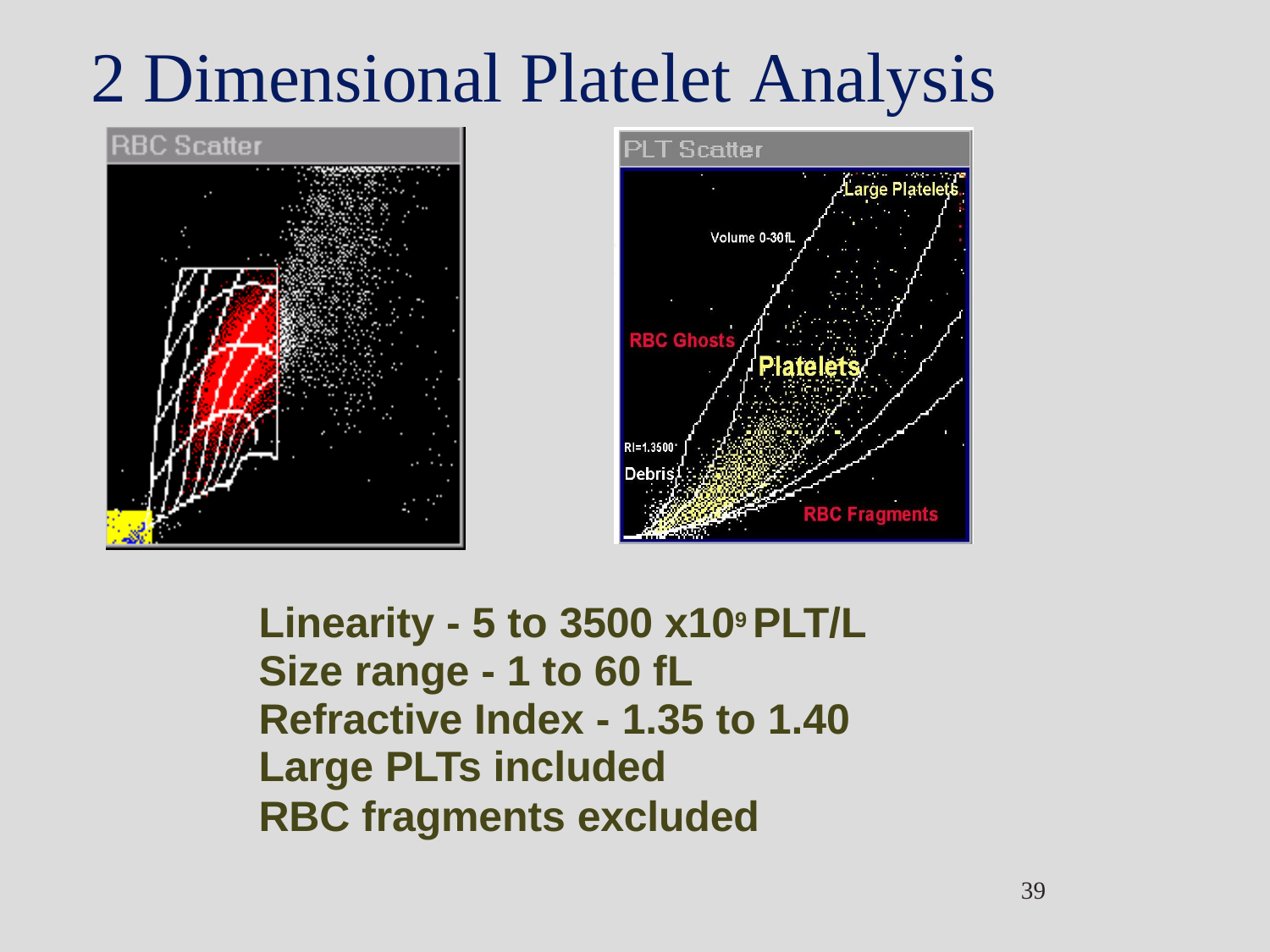

# 2 Dimensional Platelet Analysis

Linearity - 5 to 3500 x109 PLT/L  Size range - 1 to 60 fL  Refractive Index - 1.35 to 1.40  Large PLTs included
RBC fragments excluded
39